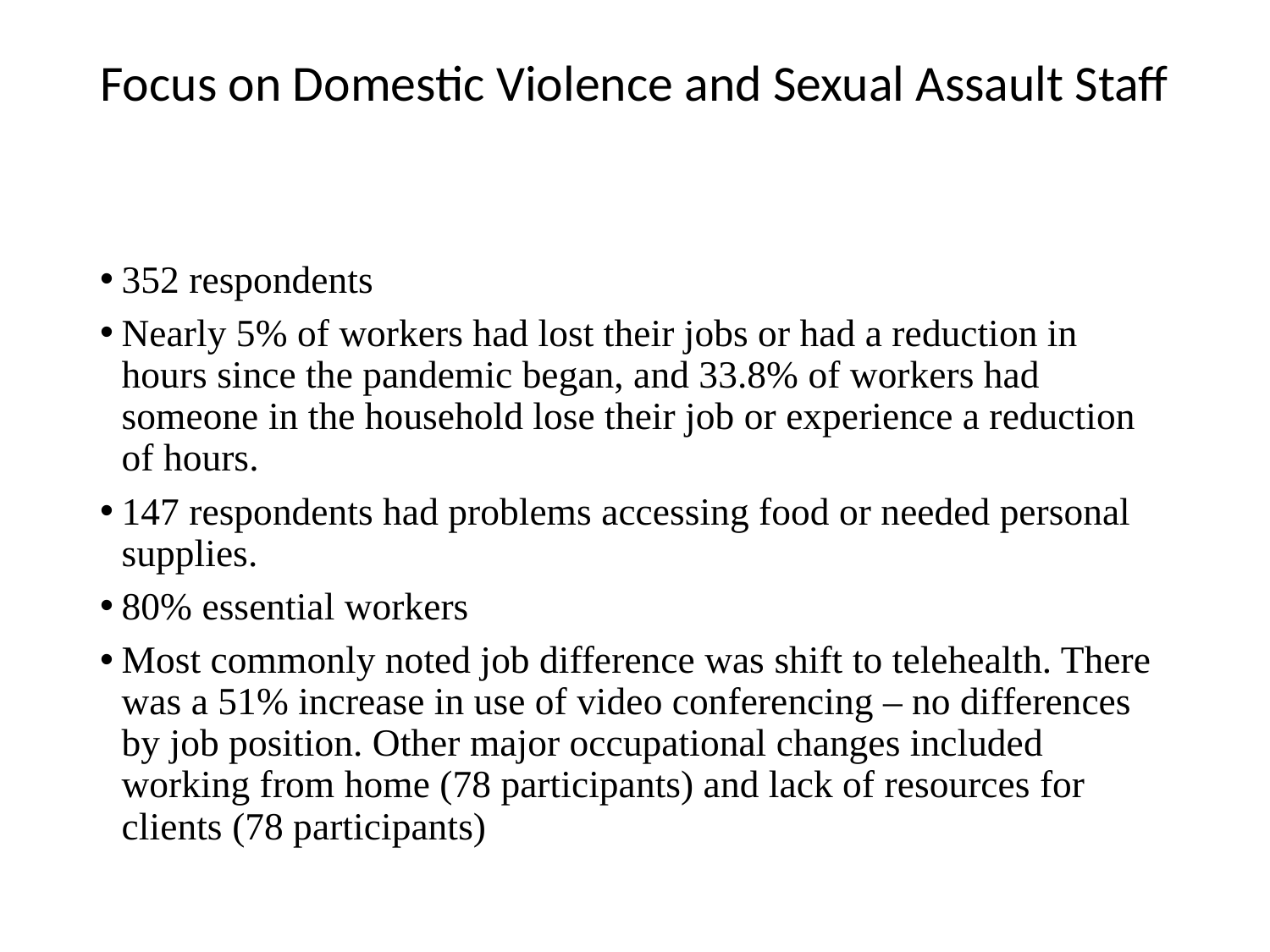

# Focus on Domestic Violence and Sexual Assault Staff
352 respondents
Nearly 5% of workers had lost their jobs or had a reduction in hours since the pandemic began, and 33.8% of workers had someone in the household lose their job or experience a reduction of hours.
147 respondents had problems accessing food or needed personal supplies.
80% essential workers
Most commonly noted job difference was shift to telehealth. There was a 51% increase in use of video conferencing – no differences by job position. Other major occupational changes included working from home (78 participants) and lack of resources for clients (78 participants)